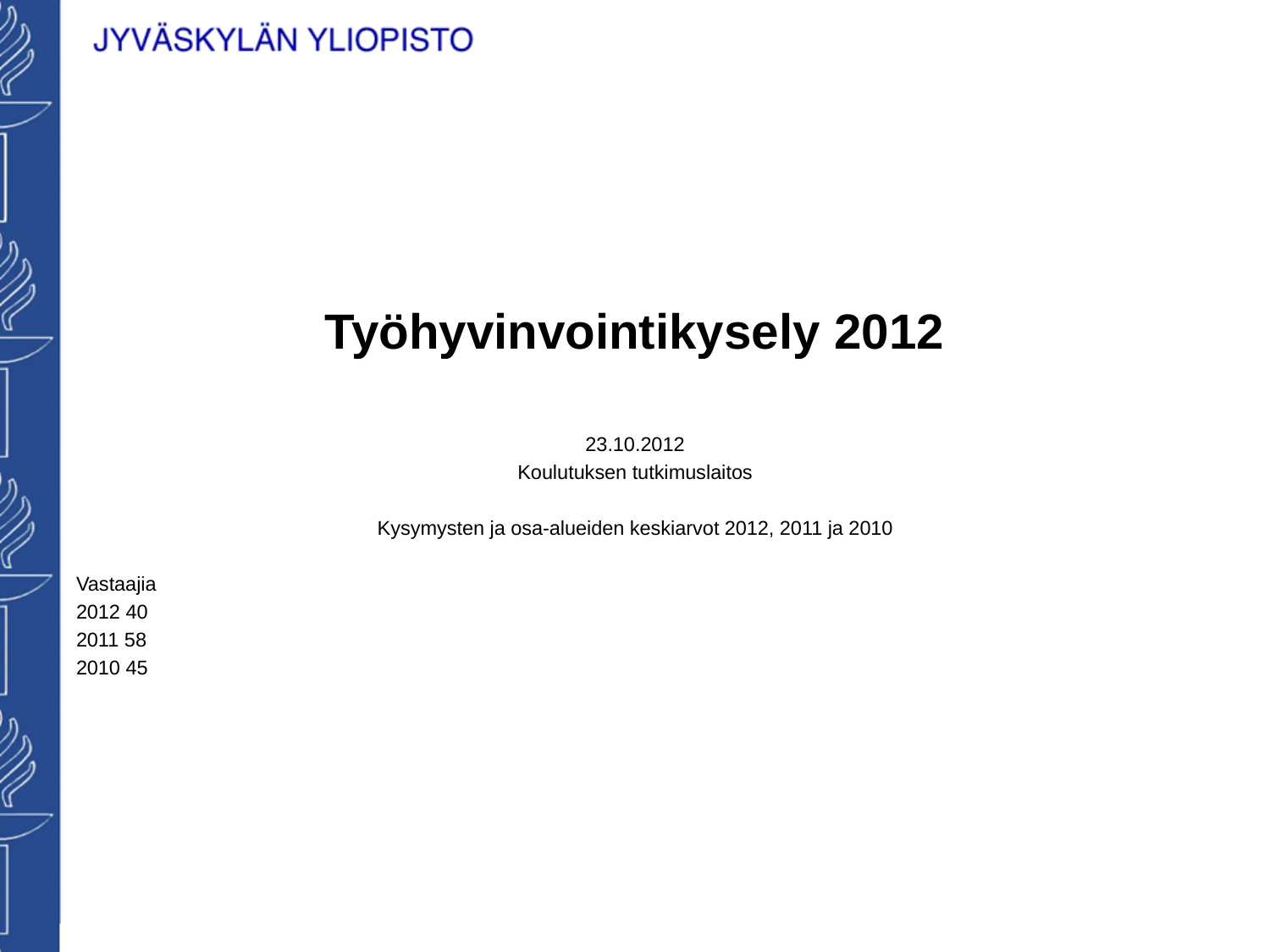

# Työhyvinvointikysely 2012
23.10.2012
Koulutuksen tutkimuslaitos

Kysymysten ja osa-alueiden keskiarvot 2012, 2011 ja 2010

Vastaajia
2012 40
2011 58
2010 45